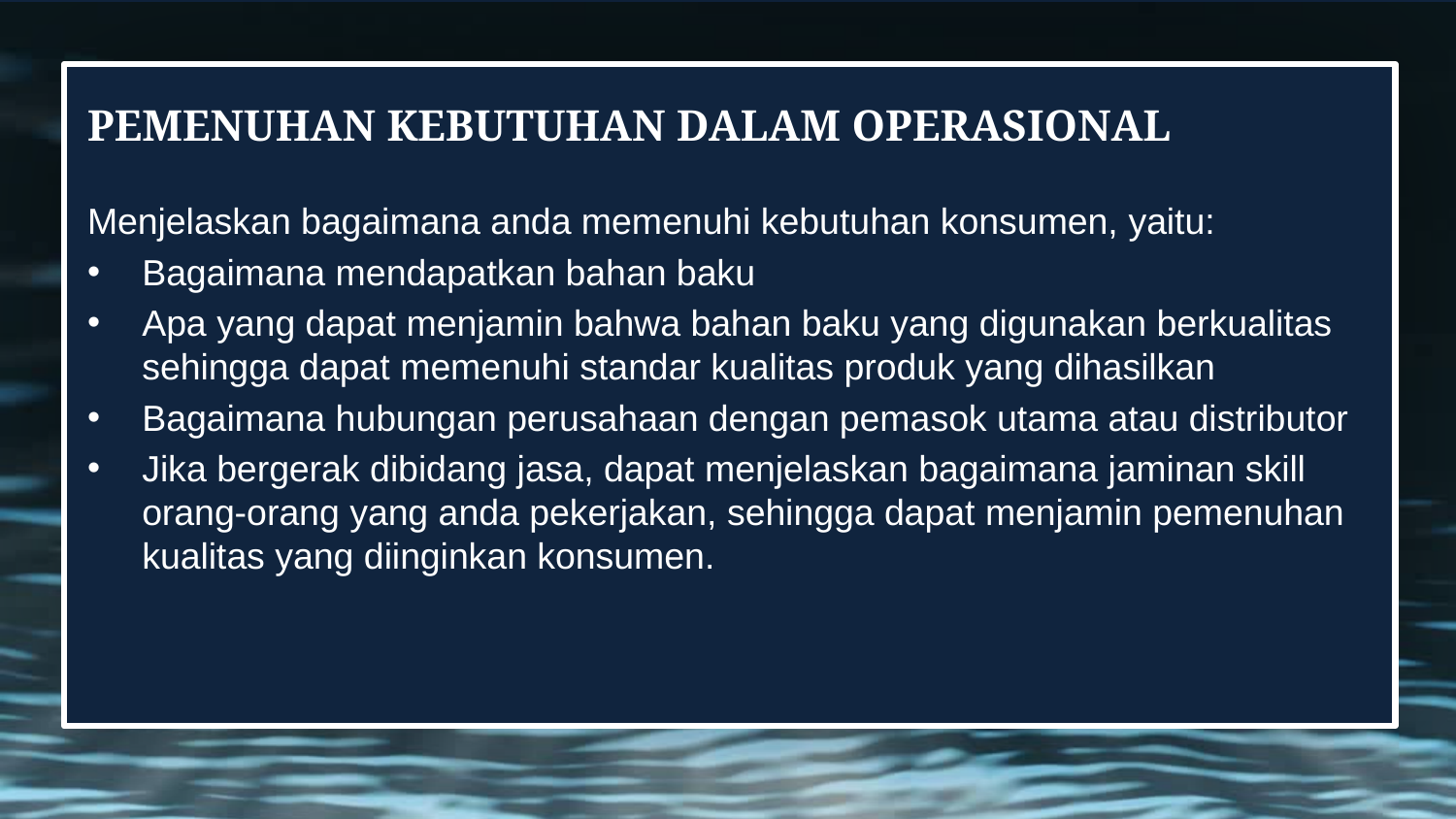

# PEMENUHAN KEBUTUHAN DALAM OPERASIONAL
Menjelaskan bagaimana anda memenuhi kebutuhan konsumen, yaitu:
Bagaimana mendapatkan bahan baku
Apa yang dapat menjamin bahwa bahan baku yang digunakan berkualitas sehingga dapat memenuhi standar kualitas produk yang dihasilkan
Bagaimana hubungan perusahaan dengan pemasok utama atau distributor
Jika bergerak dibidang jasa, dapat menjelaskan bagaimana jaminan skill orang-orang yang anda pekerjakan, sehingga dapat menjamin pemenuhan kualitas yang diinginkan konsumen.